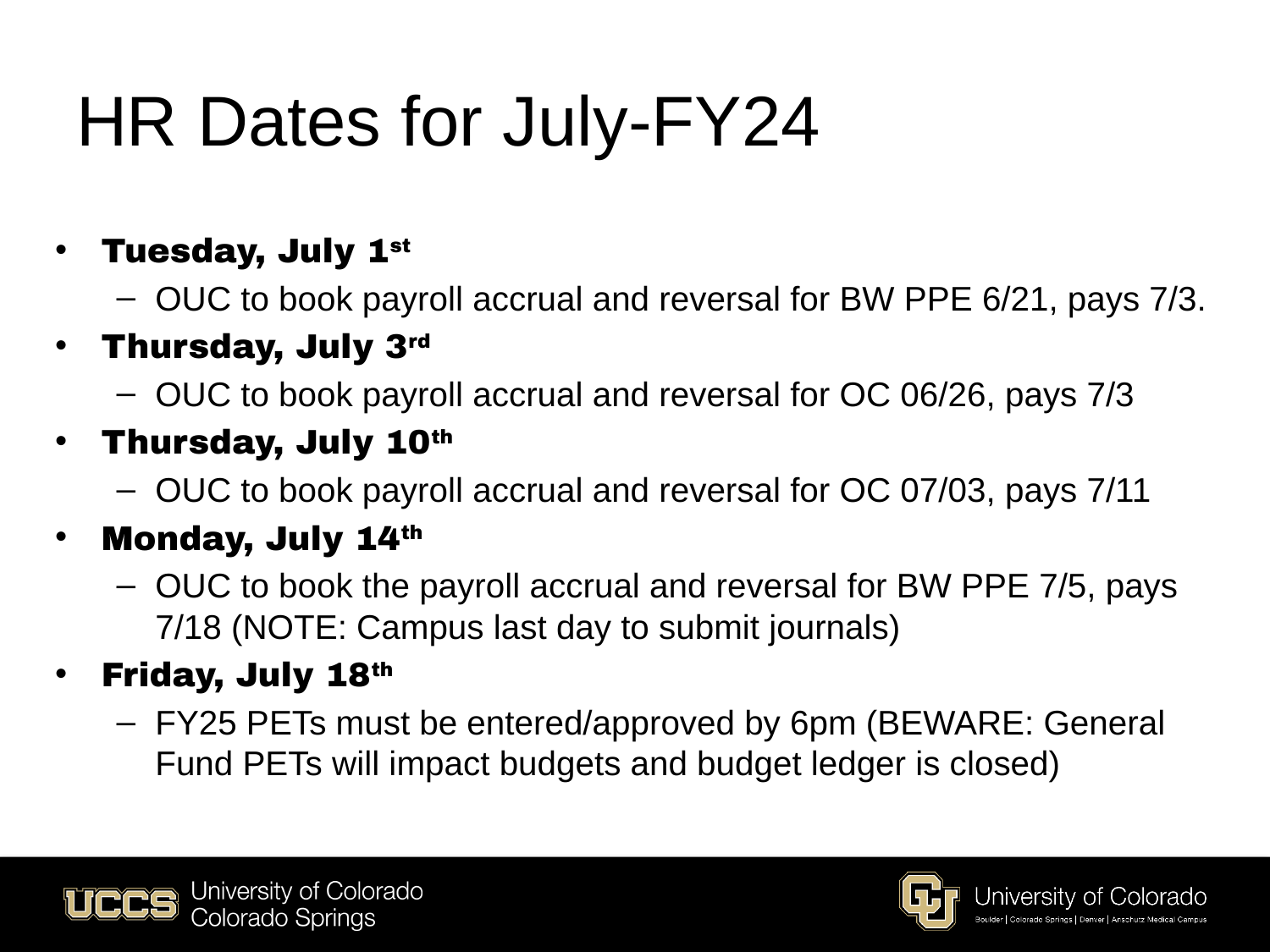

# HR Dates for July-FY24
Tuesday, July 1st
OUC to book payroll accrual and reversal for BW PPE 6/21, pays 7/3.
Thursday, July 3rd
OUC to book payroll accrual and reversal for OC 06/26, pays 7/3
Thursday, July 10th
OUC to book payroll accrual and reversal for OC 07/03, pays 7/11
Monday, July 14th
OUC to book the payroll accrual and reversal for BW PPE 7/5, pays 7/18 (NOTE: Campus last day to submit journals)
Friday, July 18th
FY25 PETs must be entered/approved by 6pm (BEWARE: General Fund PETs will impact budgets and budget ledger is closed)